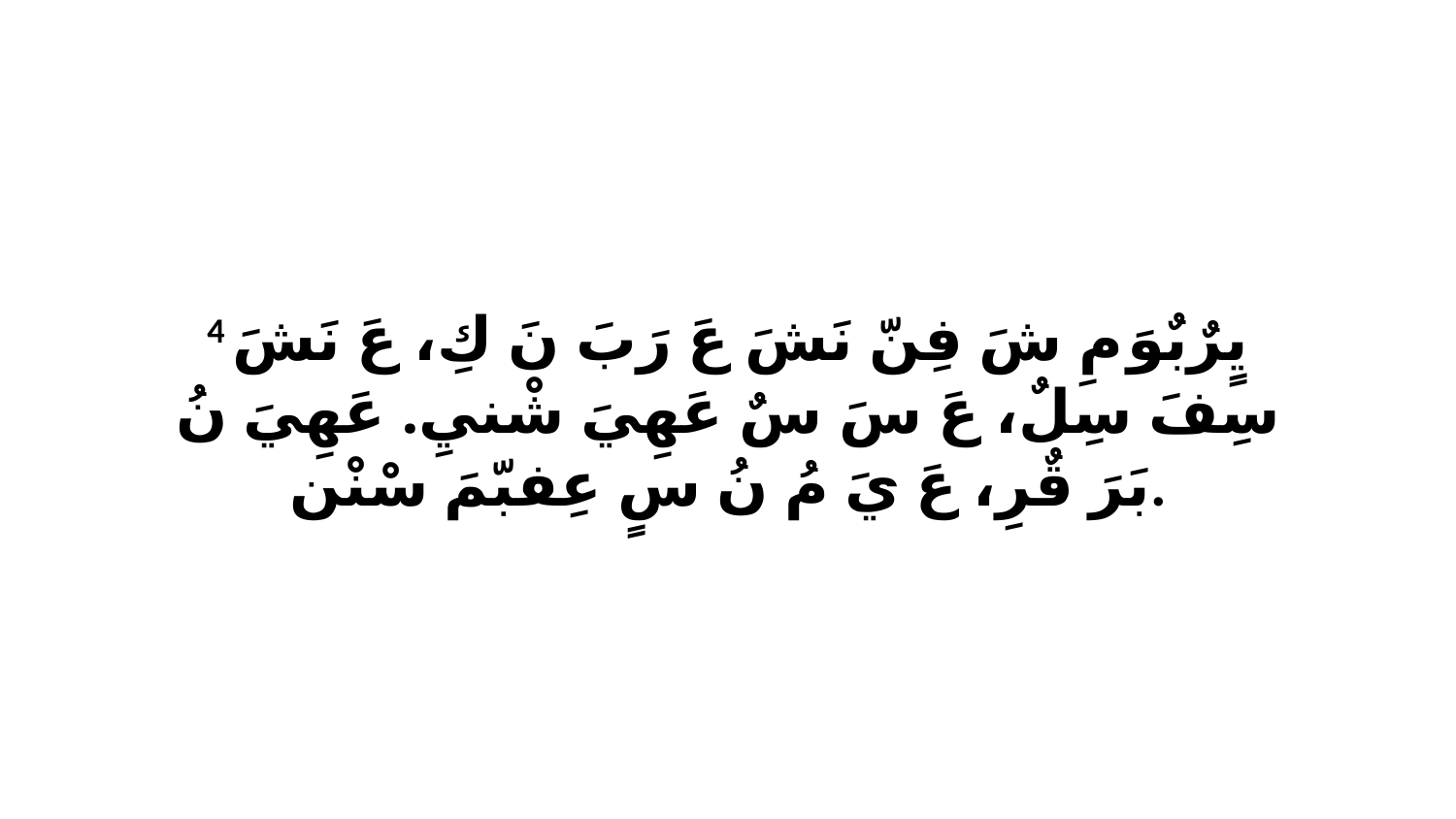

4 يٍرٌبٌوَ مِ شَ فِنّ نَشَ عَ رَبَ نَ كِ، عَ نَشَ سِفَ سِلٌ، عَ سَ سٌ عَهِيَ شْنيِ. عَهِيَ نُ بَرَ قٌرِ، عَ يَ مُ نُ سٍ عِفبّمَ سْنْن.